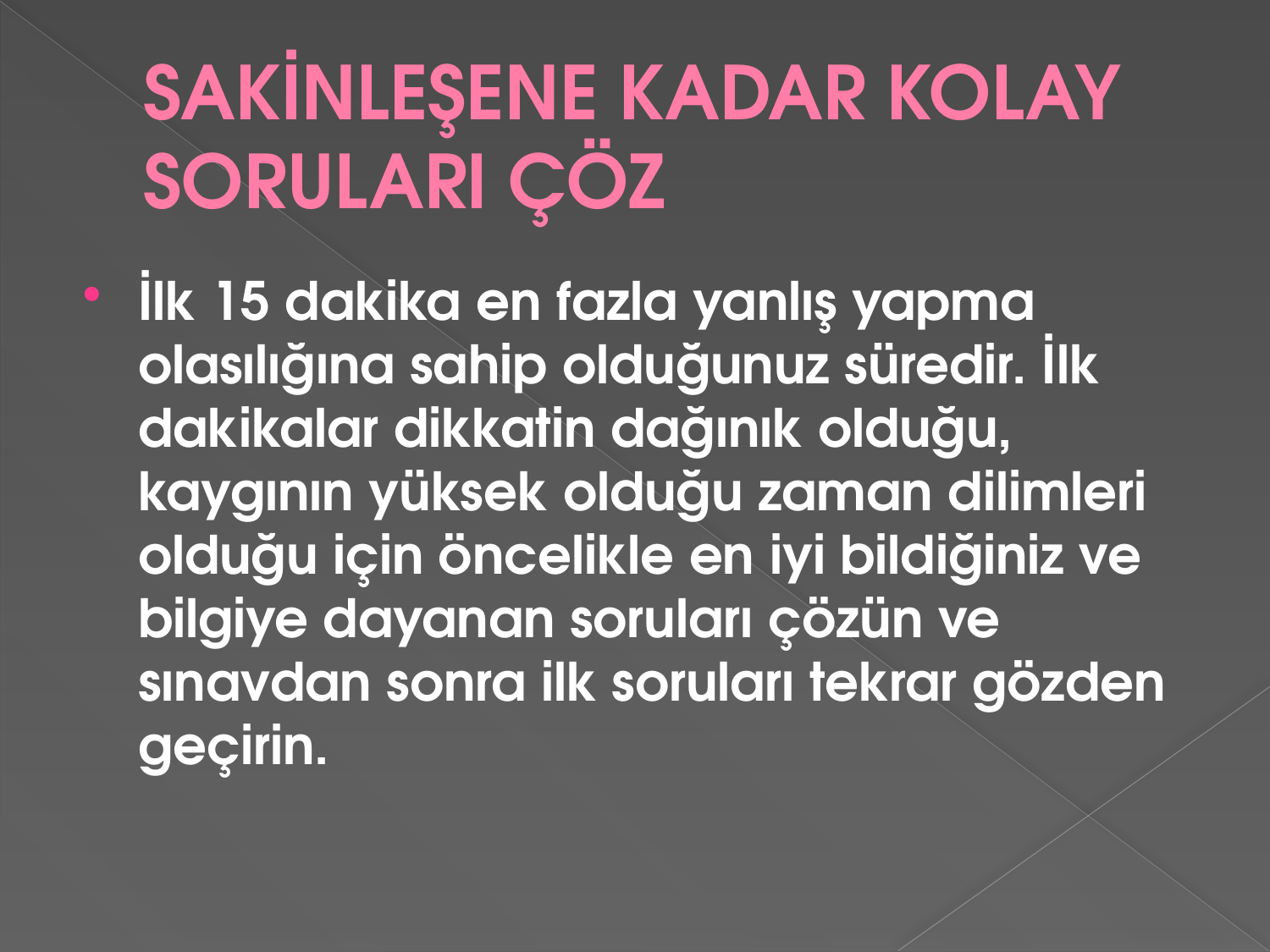

# SAKİNLEŞENE KADAR KOLAY SORULARI ÇÖZ
İlk 15 dakika en fazla yanlış yapma olasılığına sahip olduğunuz süredir. İlk dakikalar dikkatin dağınık olduğu, kaygının yüksek olduğu zaman dilimleri olduğu için öncelikle en iyi bildiğiniz ve bilgiye dayanan soruları çözün ve sınavdan sonra ilk soruları tekrar gözden geçirin.